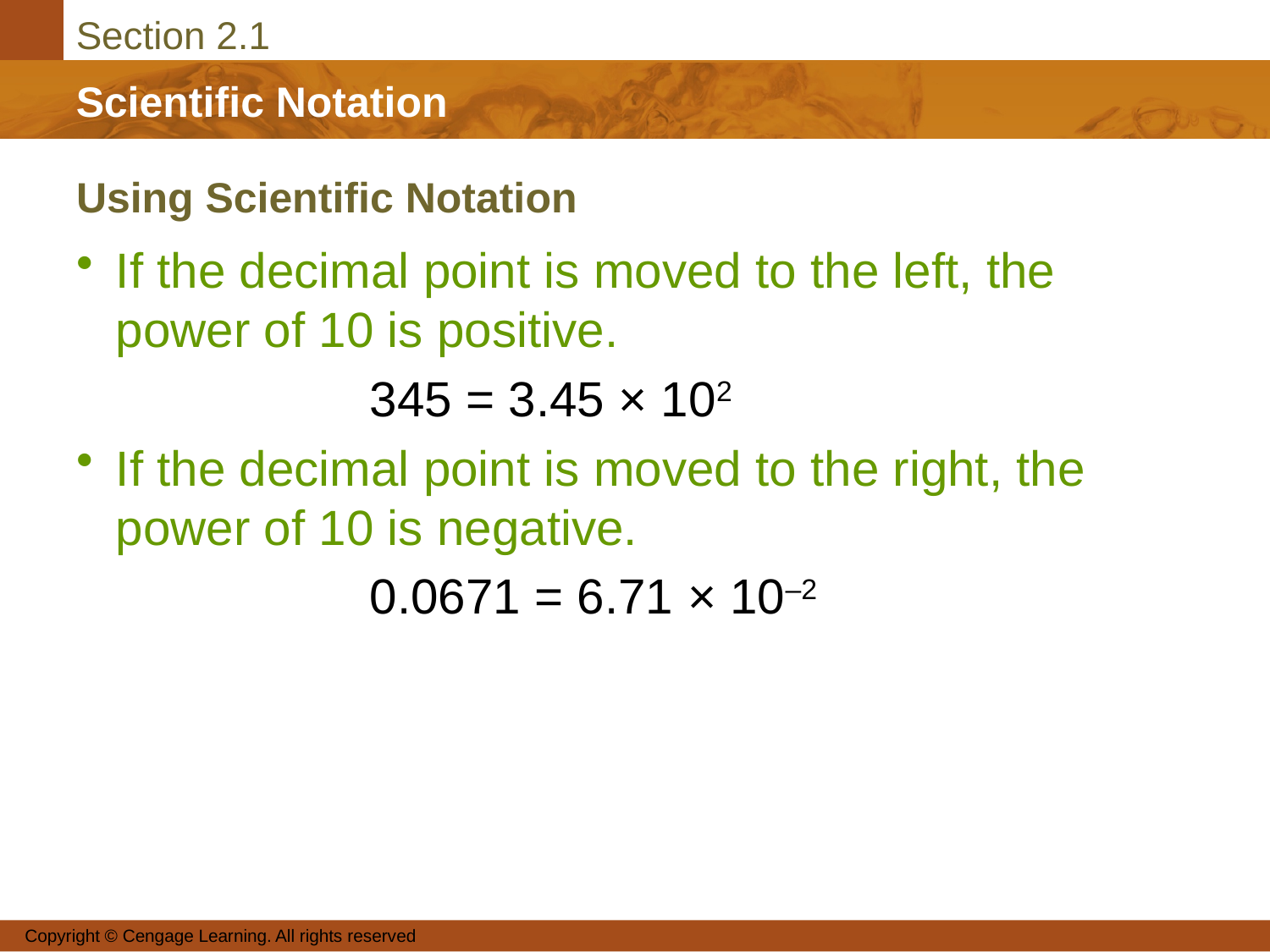

# Using Scientific Notation
If the decimal point is moved to the left, the power of 10 is positive.
			345 = 3.45 × 102
If the decimal point is moved to the right, the power of 10 is negative.
			0.0671 = 6.71 × 10–2
Copyright © Cengage Learning. All rights reserved